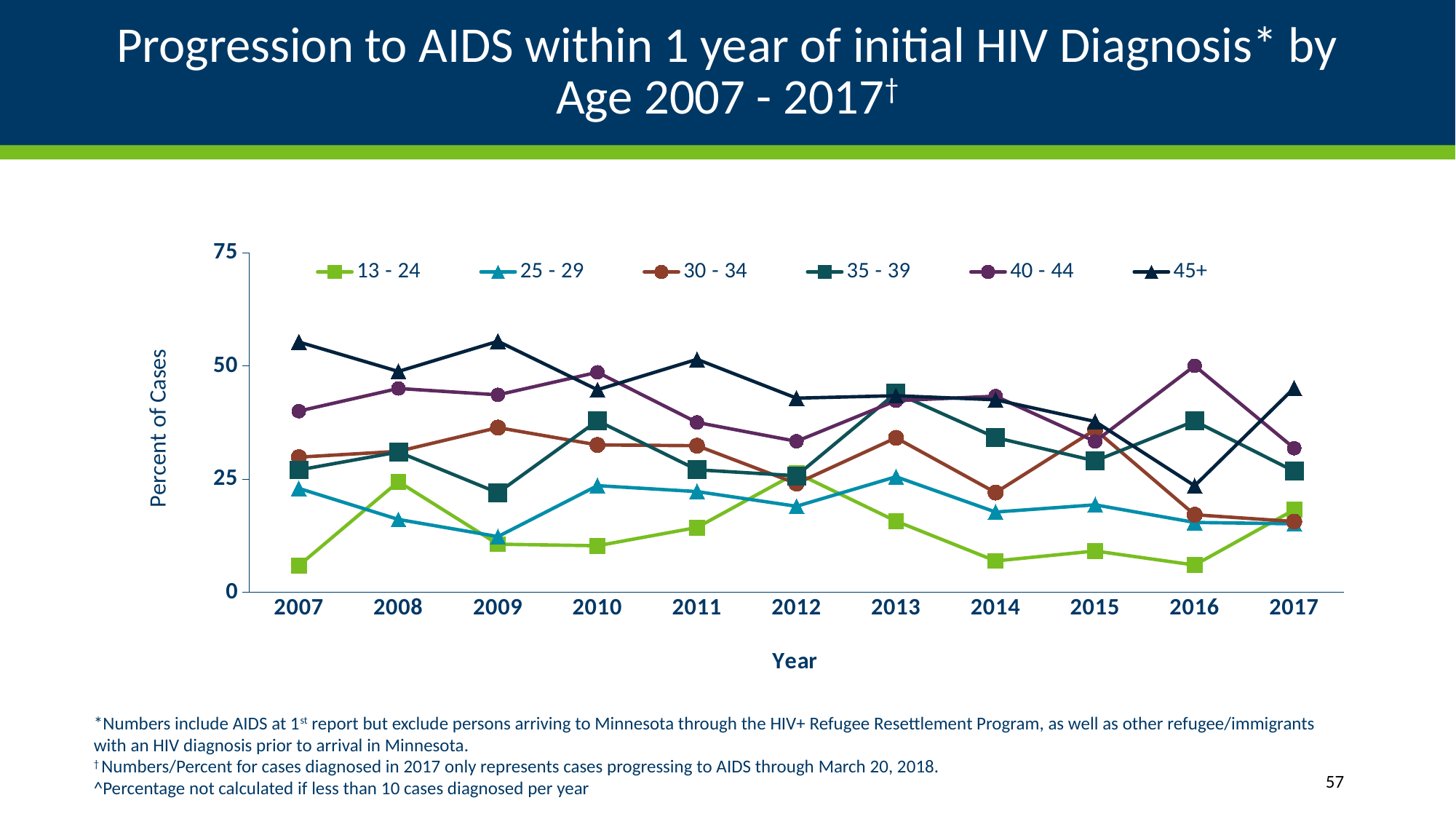

# Progression to AIDS within 1 year of initial HIV Diagnosis* by Age 2007 - 2017†

### Chart

| Category | 13 - 24 | 25 - 29 | 30 - 34 | 35 - 39 | 40 - 44 | 45+ |
|---|---|---|---|---|---|---|
| 2007 | 5.88 | 22.92 | 29.82 | 27.0 | 40.0 | 55.26 |
| 2008 | 24.41 | 16.07 | 31.11 | 30.95 | 45.0 | 48.75 |
| 2009 | 10.6 | 12.28 | 36.36 | 21.95 | 43.59 | 55.42 |
| 2010 | 10.26 | 23.53 | 32.52 | 37.87 | 48.57 | 44.71 |
| 2011 | 14.29 | 22.22 | 32.35 | 27.03 | 37.5 | 51.43 |
| 2012 | 26.32 | 18.97 | 24.0 | 25.71 | 33.33 | 42.86 |
| 2013 | 15.7 | 25.5 | 34.1 | 44.0 | 42.3 | 43.4 |
| 2014 | 6.9 | 17.7 | 22.0 | 34.15 | 43.3 | 42.5 |
| 2015 | 9.1 | 19.3 | 35.9 | 29.0 | 33.3 | 37.7 |
| 2016 | 6.0 | 15.4 | 17.1 | 37.8 | 50.0 | 23.5 |
| 2017 | 18.2 | 15.1 | 15.6 | 26.7 | 31.8 | 45.1 |
*Numbers include AIDS at 1st report but exclude persons arriving to Minnesota through the HIV+ Refugee Resettlement Program, as well as other refugee/immigrants with an HIV diagnosis prior to arrival in Minnesota.
† Numbers/Percent for cases diagnosed in 2017 only represents cases progressing to AIDS through March 20, 2018.
^Percentage not calculated if less than 10 cases diagnosed per year
57